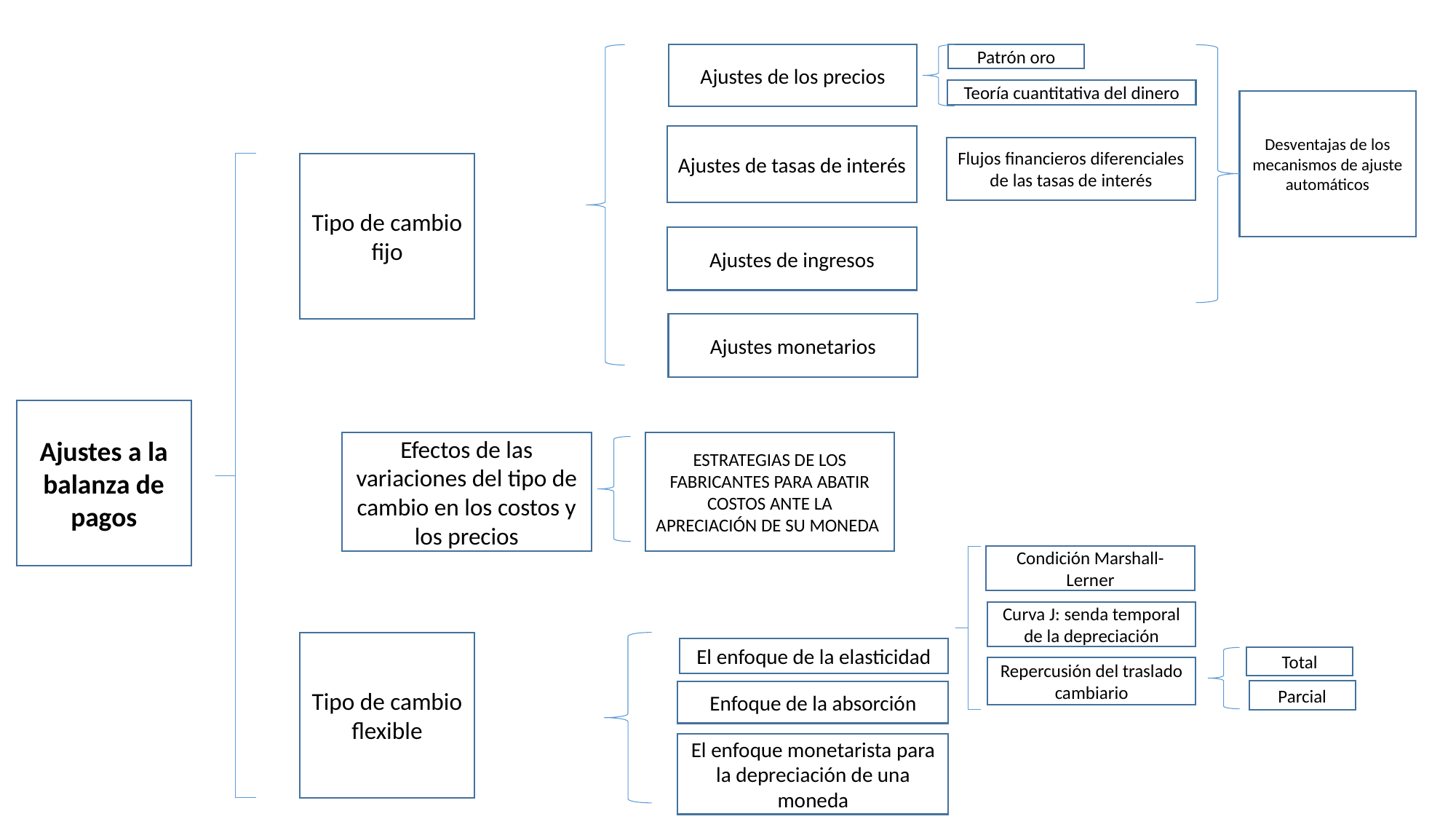

Ajustes de los precios

Patrón oro

Teoría cuantitativa del dinero
Desventajas de los mecanismos de ajuste automáticos
Ajustes de tasas de interés
Flujos financieros diferenciales de las tasas de interés

Tipo de cambio fijo
Ajustes de ingresos
Ajustes monetarios
Ajustes a la balanza de pagos
Efectos de las variaciones del tipo de cambio en los costos y los precios
ESTRATEGIAS DE LOS FABRICANTES PARA ABATIR COSTOS ANTE LA APRECIACIÓN DE SU MONEDA

Condición Marshall-Lerner
Curva J: senda temporal de la depreciación
Tipo de cambio flexible

El enfoque de la elasticidad
Total

Repercusión del traslado cambiario
Parcial
Enfoque de la absorción
El enfoque monetarista para la depreciación de una moneda